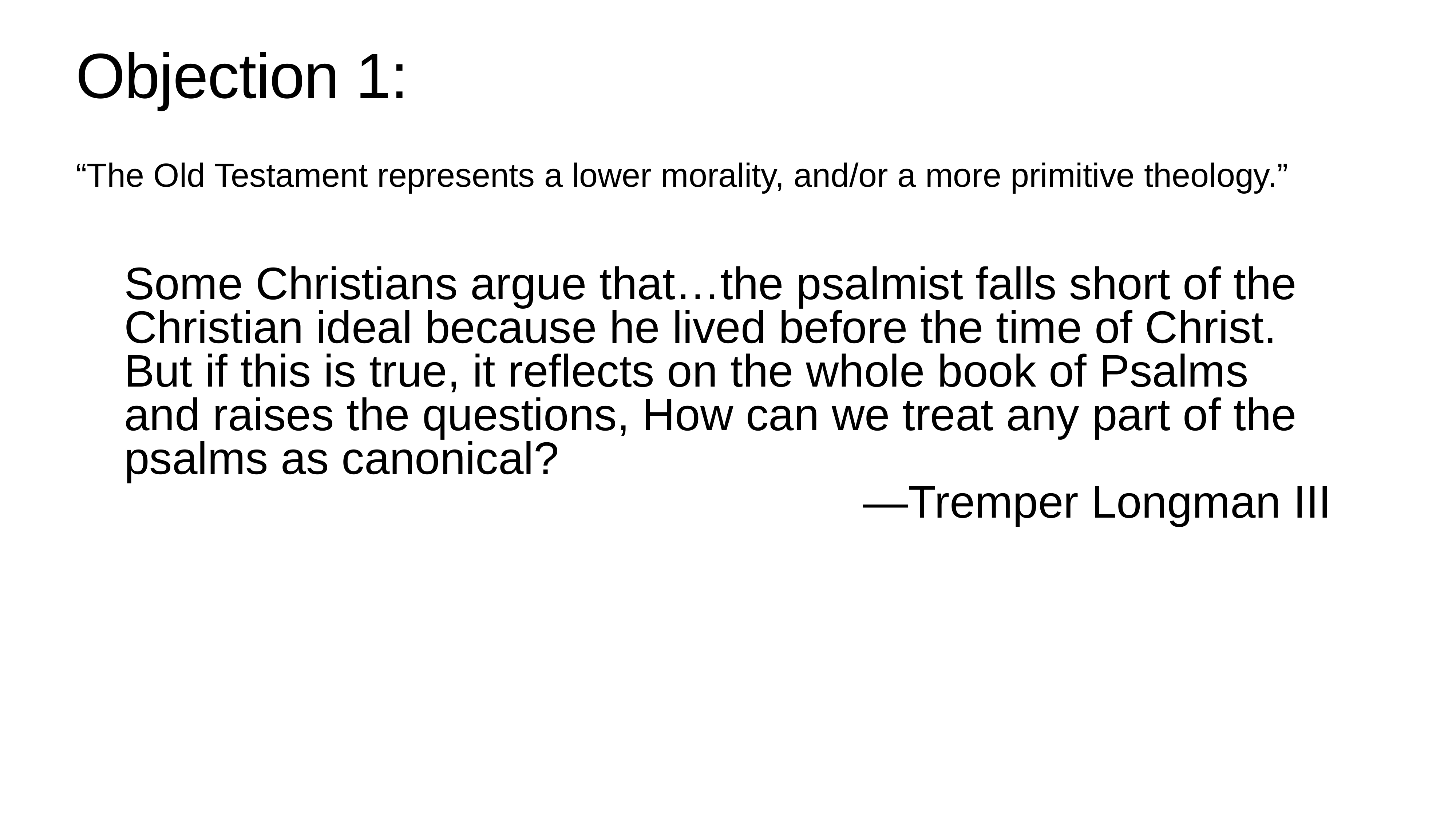

# Objection 1:
“The Old Testament represents a lower morality, and/or a more primitive theology.”
Some Christians argue that…the psalmist falls short of the Christian ideal because he lived before the time of Christ. But if this is true, it reflects on the whole book of Psalms and raises the questions, How can we treat any part of the psalms as canonical?
—Tremper Longman III